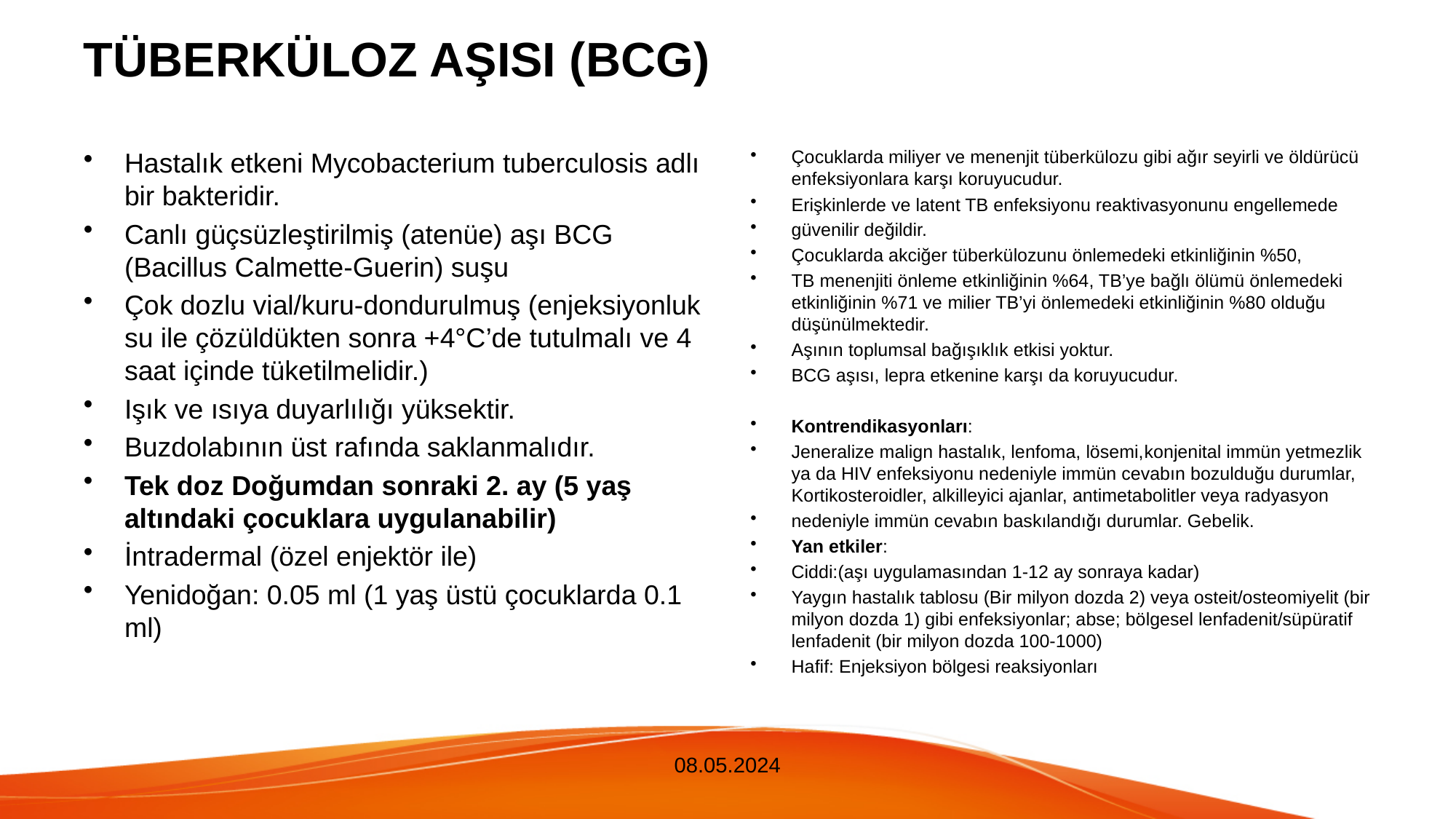

# TÜBERKÜLOZ AŞISI (BCG)
Hastalık etkeni Mycobacterium tuberculosis adlı bir bakteridir.
Canlı güçsüzleştirilmiş (atenüe) aşı BCG (Bacillus Calmette-Guerin) suşu
Çok dozlu vial/kuru-dondurulmuş (enjeksiyonluk su ile çözüldükten sonra +4°C’de tutulmalı ve 4 saat içinde tüketilmelidir.)
Işık ve ısıya duyarlılığı yüksektir.
Buzdolabının üst rafında saklanmalıdır.
Tek doz Doğumdan sonraki 2. ay (5 yaş altındaki çocuklara uygulanabilir)
İntradermal (özel enjektör ile)
Yenidoğan: 0.05 ml (1 yaş üstü çocuklarda 0.1 ml)

Çocuklarda miliyer ve menenjit tüberkülozu gibi ağır seyirli ve öldürücü enfeksiyonlara karşı koruyucudur.
Erişkinlerde ve latent TB enfeksiyonu reaktivasyonunu engellemede
güvenilir değildir.
Çocuklarda akciğer tüberkülozunu önlemedeki etkinliğinin %50,
TB menenjiti önleme etkinliğinin %64, TB’ye bağlı ölümü önlemedeki etkinliğinin %71 ve milier TB’yi önlemedeki etkinliğinin %80 olduğu düşünülmektedir.
Aşının toplumsal bağışıklık etkisi yoktur.
BCG aşısı, lepra etkenine karşı da koruyucudur.

Kontrendikasyonları:
Jeneralize malign hastalık, lenfoma, lösemi,konjenital immün yetmezlik ya da HIV enfeksiyonu nedeniyle immün cevabın bozulduğu durumlar, Kortikosteroidler, alkilleyici ajanlar, antimetabolitler veya radyasyon
nedeniyle immün cevabın baskılandığı durumlar. Gebelik.
Yan etkiler:
Ciddi:(aşı uygulamasından 1-12 ay sonraya kadar)
Yaygın hastalık tablosu (Bir milyon dozda 2) veya osteit/osteomiyelit (bir milyon dozda 1) gibi enfeksiyonlar; abse; bölgesel lenfadenit/süpüratif lenfadenit (bir milyon dozda 100-1000)
Hafif: Enjeksiyon bölgesi reaksiyonları
08.05.2024